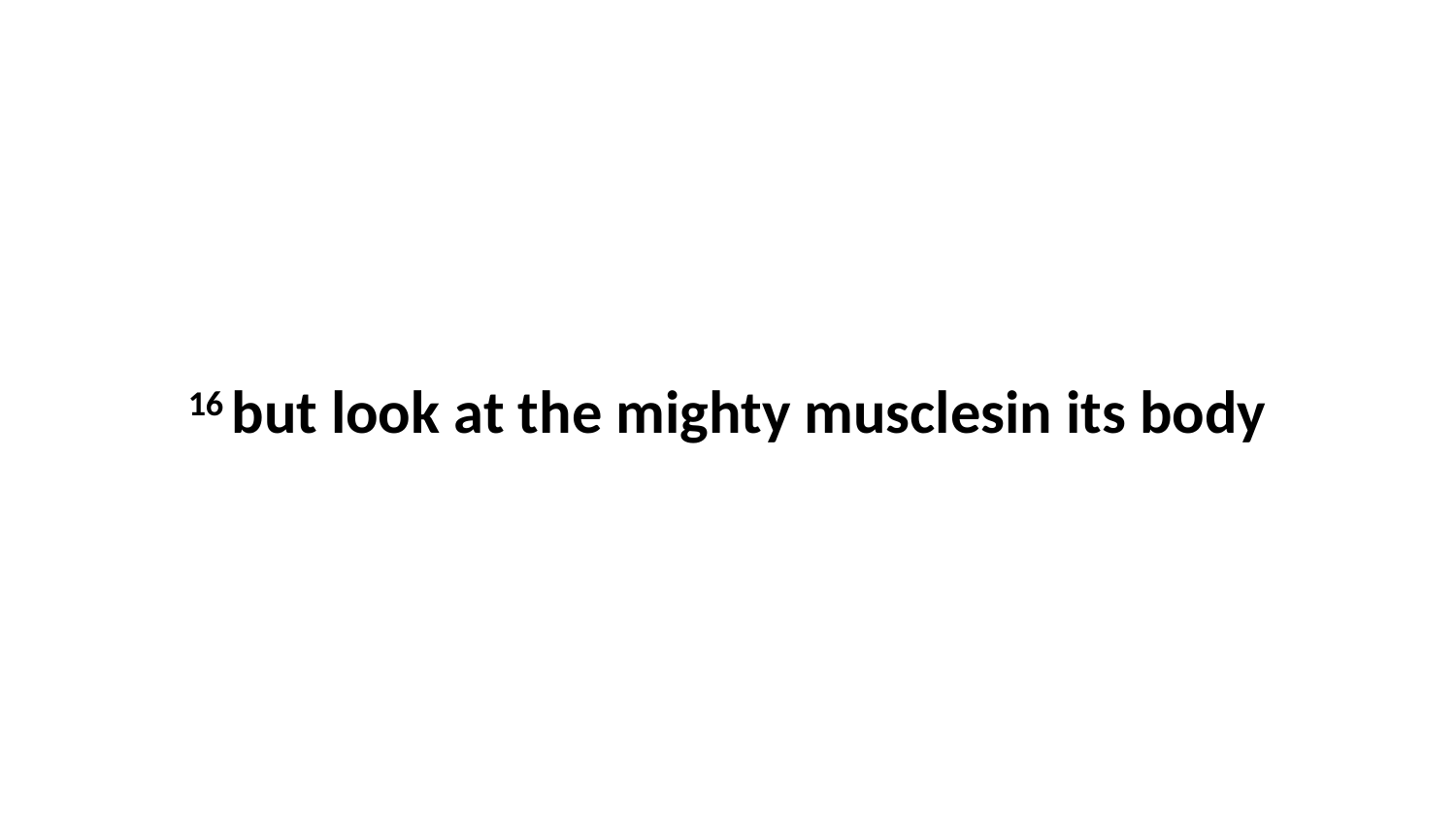

16 but look at the mighty musclesin its body